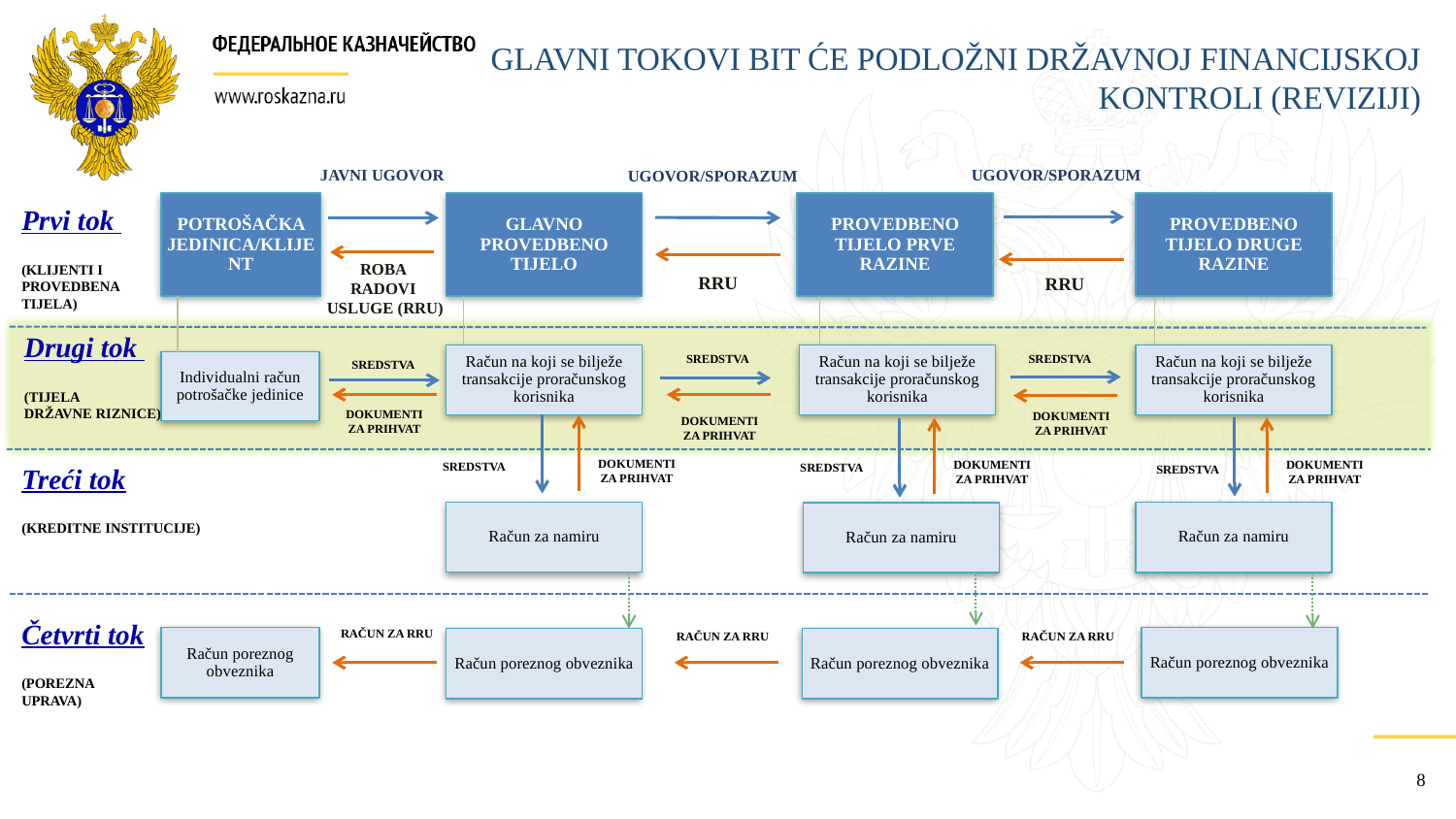

GLAVNI tokovi bit će podložni državnoj financijskoj kontroli (reviziji)
JAVNI UGOVOR
UGOVOR/SPORAZUM
UGOVOR/SPORAZUM
POTROŠAČKA JEDINICA/KLIJENT
GLAVNO PROVEDBENO TIJELO
Provedbeno tijelo prve razine
PROVEDBENO TIJELO DRUGE RAZINE
Prvi tok

(KLIJENTI I PROVEDBENA TIJELA)
RRU
RRU
ROBA
RADOVI
USLUGE (RRU)
Drugi tok

(TIJELA
DRŽAVNE RIZNICE)

SREDSTVA
SREDSTVA
SREDSTVA
Račun na koji se bilježe transakcije proračunskog korisnika
Račun na koji se bilježe transakcije proračunskog korisnika
Račun na koji se bilježe transakcije proračunskog korisnika
Individualni račun potrošačke jedinice
DOKUMENTI ZA PRIHVAT
DOKUMENTI ZA PRIHVAT
DOKUMENTI ZA PRIHVAT
SREDSTVA
SREDSTVA
SREDSTVA
DOKUMENTI ZA PRIHVAT
DOKUMENTI ZA PRIHVAT
DOKUMENTI ZA PRIHVAT
Treći tok

(KREDITNE INSTITUCIJE)
Račun za namiru
Račun za namiru
Račun za namiru
RAČUN ZA RRU
RAČUN ZA RRU
RAČUN ZA RRU
Četvrti tok

(POREZNA UPRAVA)
Račun poreznog obveznika
Račun poreznog obveznika
Račun poreznog obveznika
Račun poreznog obveznika
8